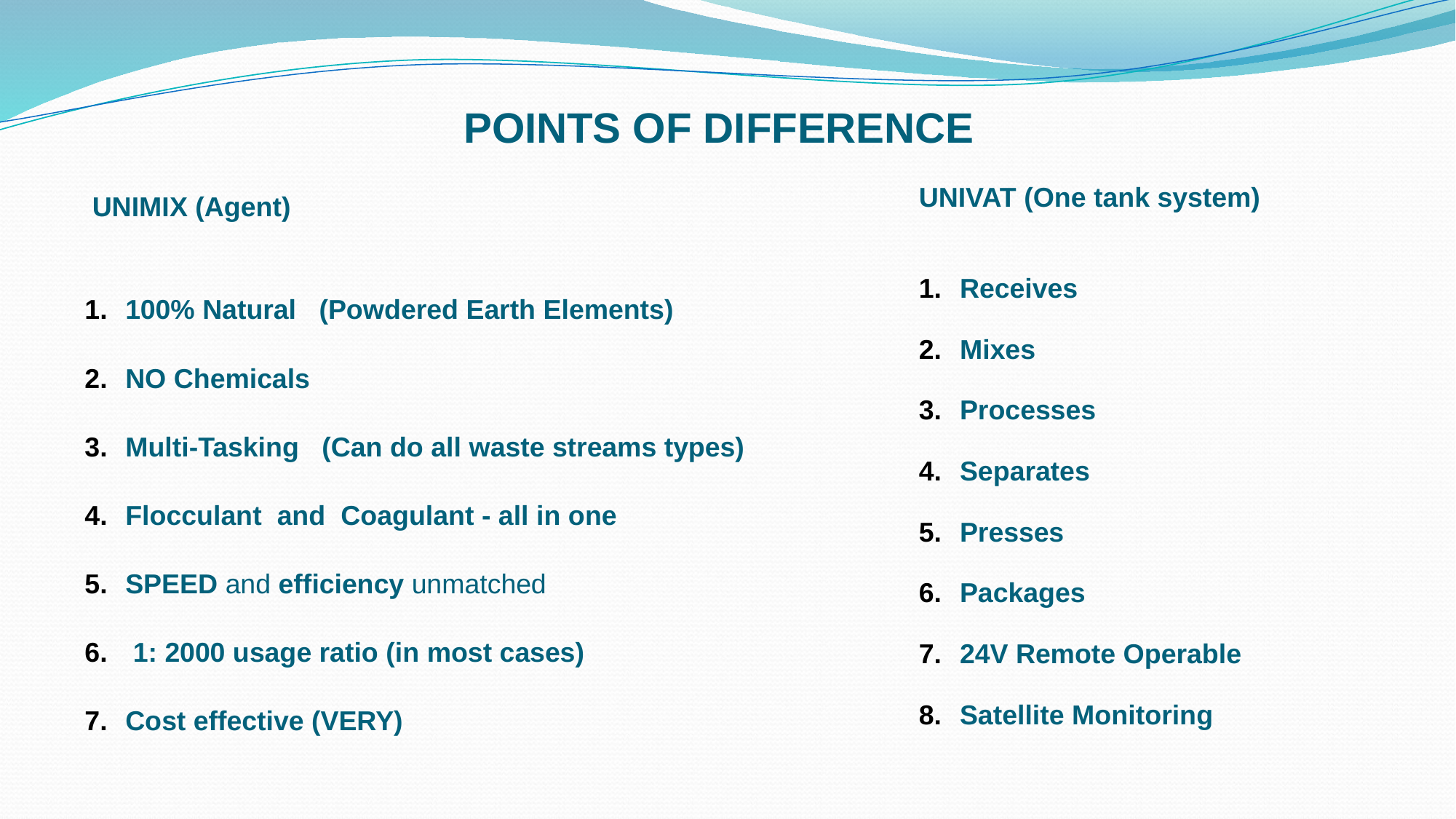

# POINTS OF DIFFERENCE
UNIVAT (One tank system)

Receives

Mixes

Processes

Separates

Presses

Packages

24V Remote Operable

Satellite Monitoring
 UNIMIX (Agent)

100% Natural   (Powdered Earth Elements)

NO Chemicals

Multi-Tasking   (Can do all waste streams types)

Flocculant  and  Coagulant - all in one

SPEED and efficiency unmatched

 1: 2000 usage ratio (in most cases)

Cost effective (VERY)